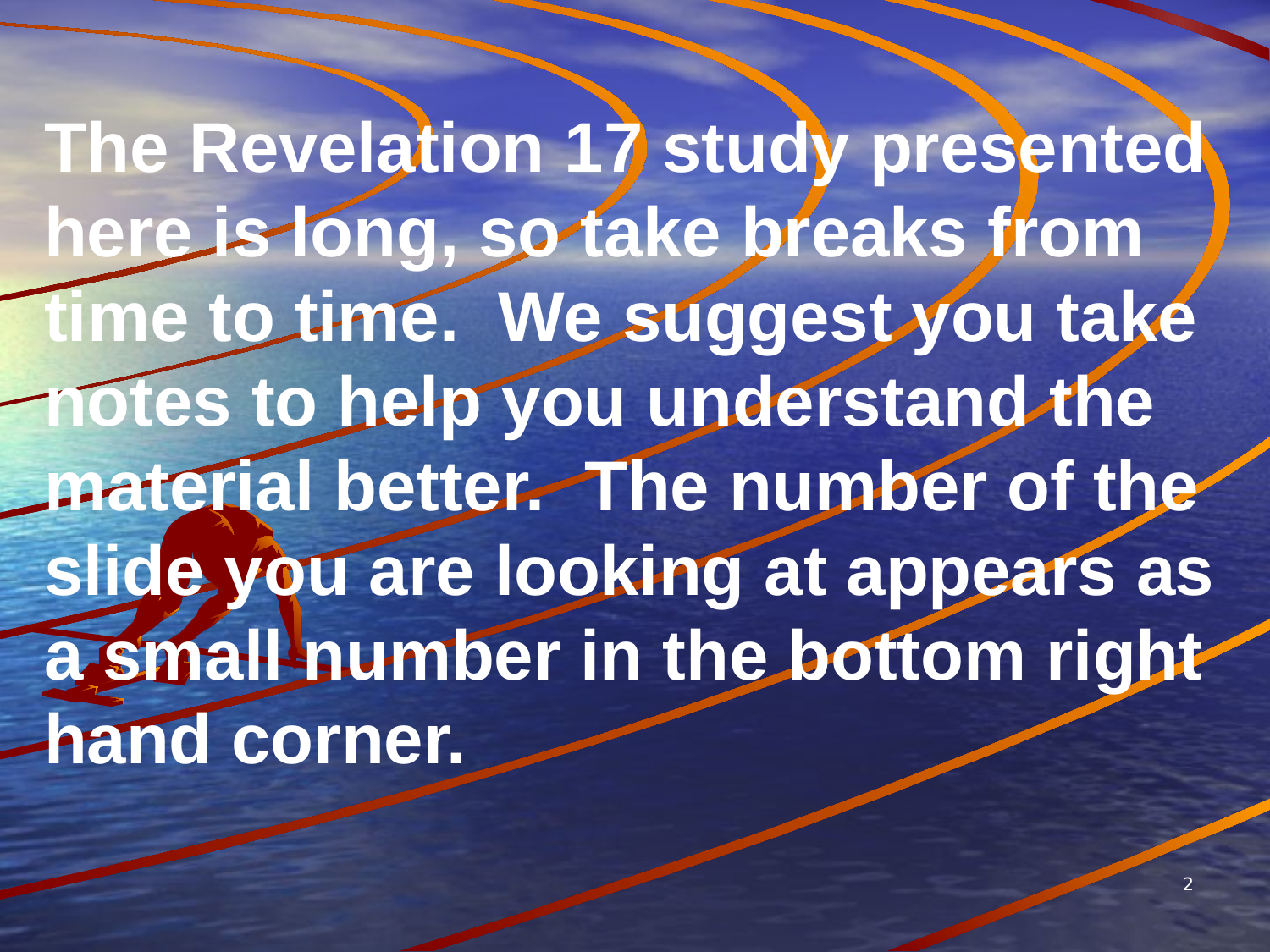

The Revelation 17 study presented here is long, so take breaks from time to time.  We suggest you take notes to help you understand the material better.  The number of the slide you are looking at appears as a small number in the bottom right hand corner.
2